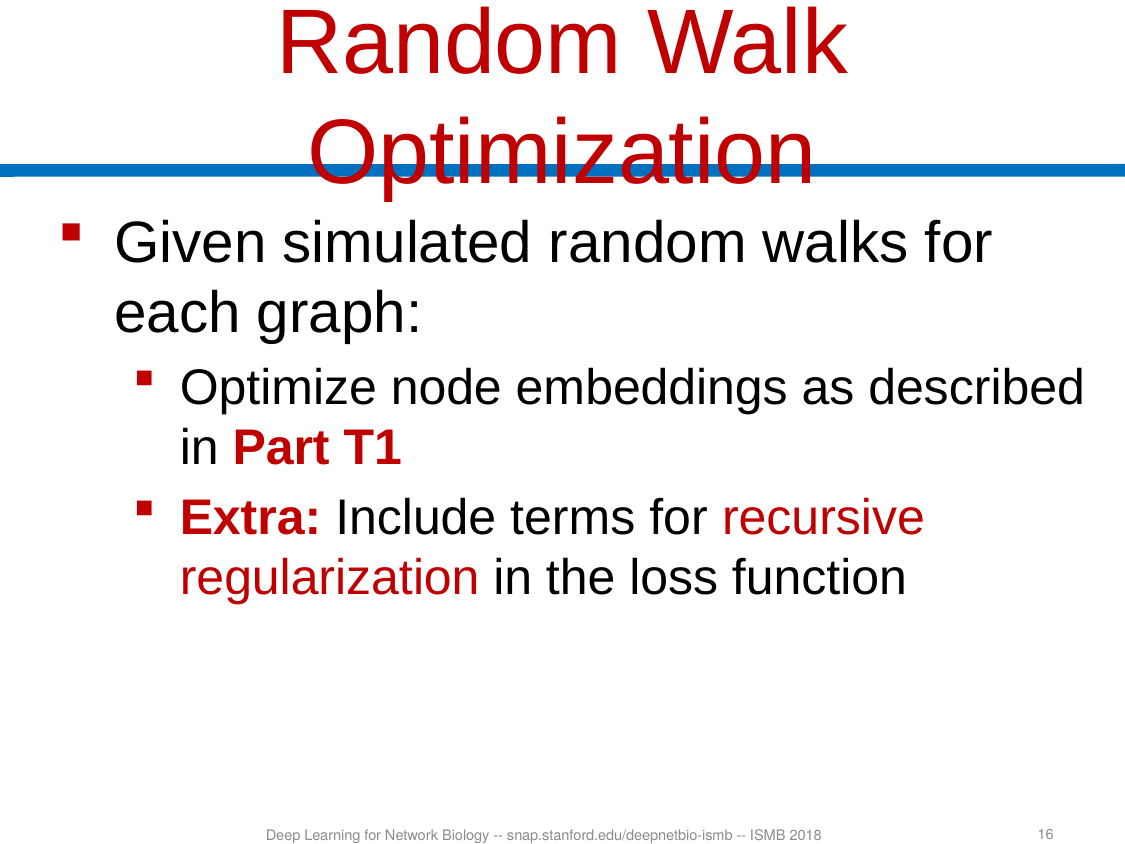

# Random Walk Optimization
Given simulated random walks for each graph:
Optimize node embeddings as described in Part T1
Extra: Include terms for recursive regularization in the loss function

16
Deep Learning for Network Biology -- snap.stanford.edu/deepnetbio-ismb -- ISMB 2018